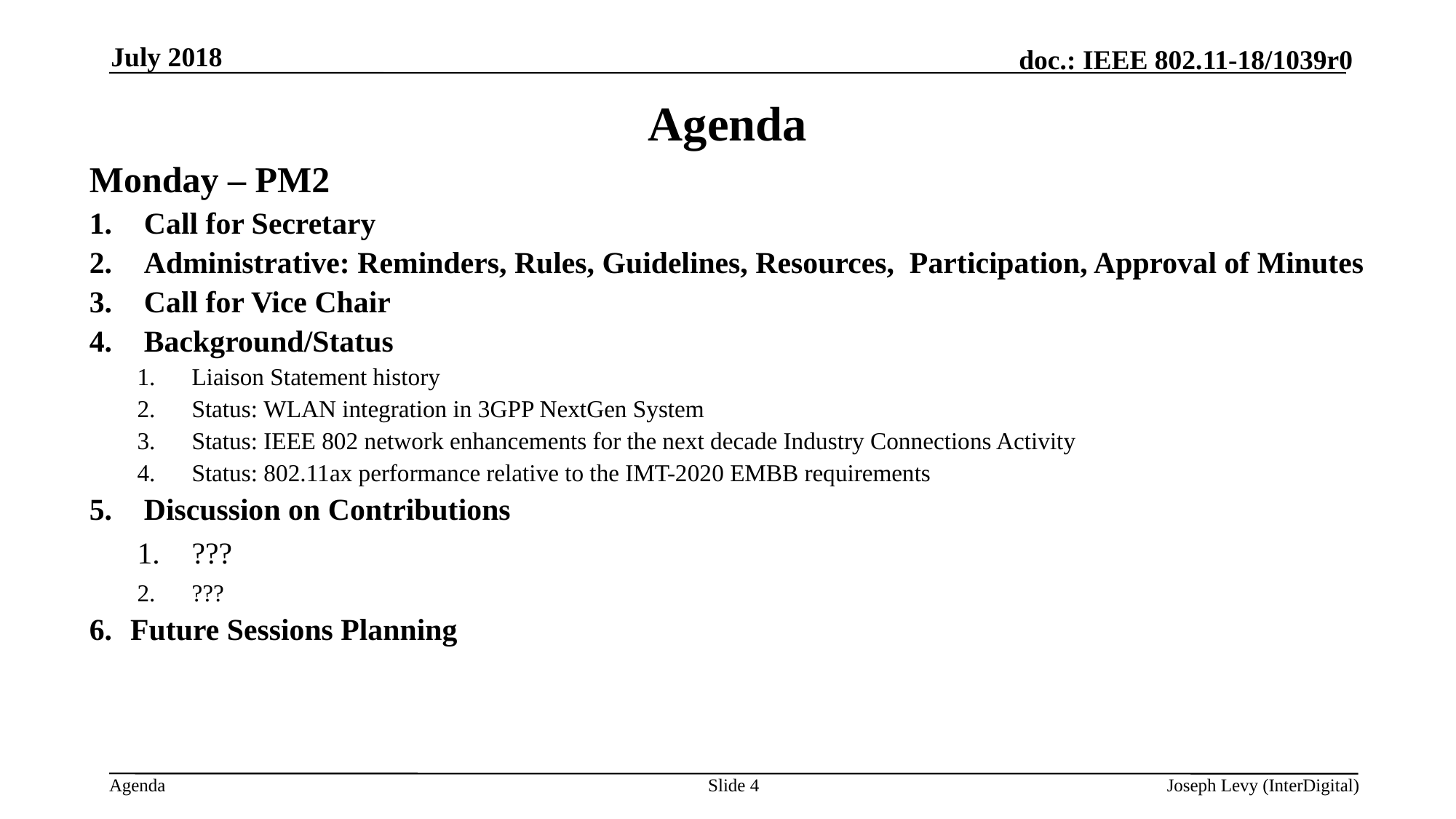

July 2018
# Agenda
Monday – PM2
Call for Secretary
Administrative: Reminders, Rules, Guidelines, Resources,  Participation, Approval of Minutes
Call for Vice Chair
Background/Status
Liaison Statement history
Status: WLAN integration in 3GPP NextGen System
Status: IEEE 802 network enhancements for the next decade Industry Connections Activity
Status: 802.11ax performance relative to the IMT-2020 EMBB requirements
Discussion on Contributions
???
???
Future Sessions Planning

Slide 4
Joseph Levy (InterDigital)